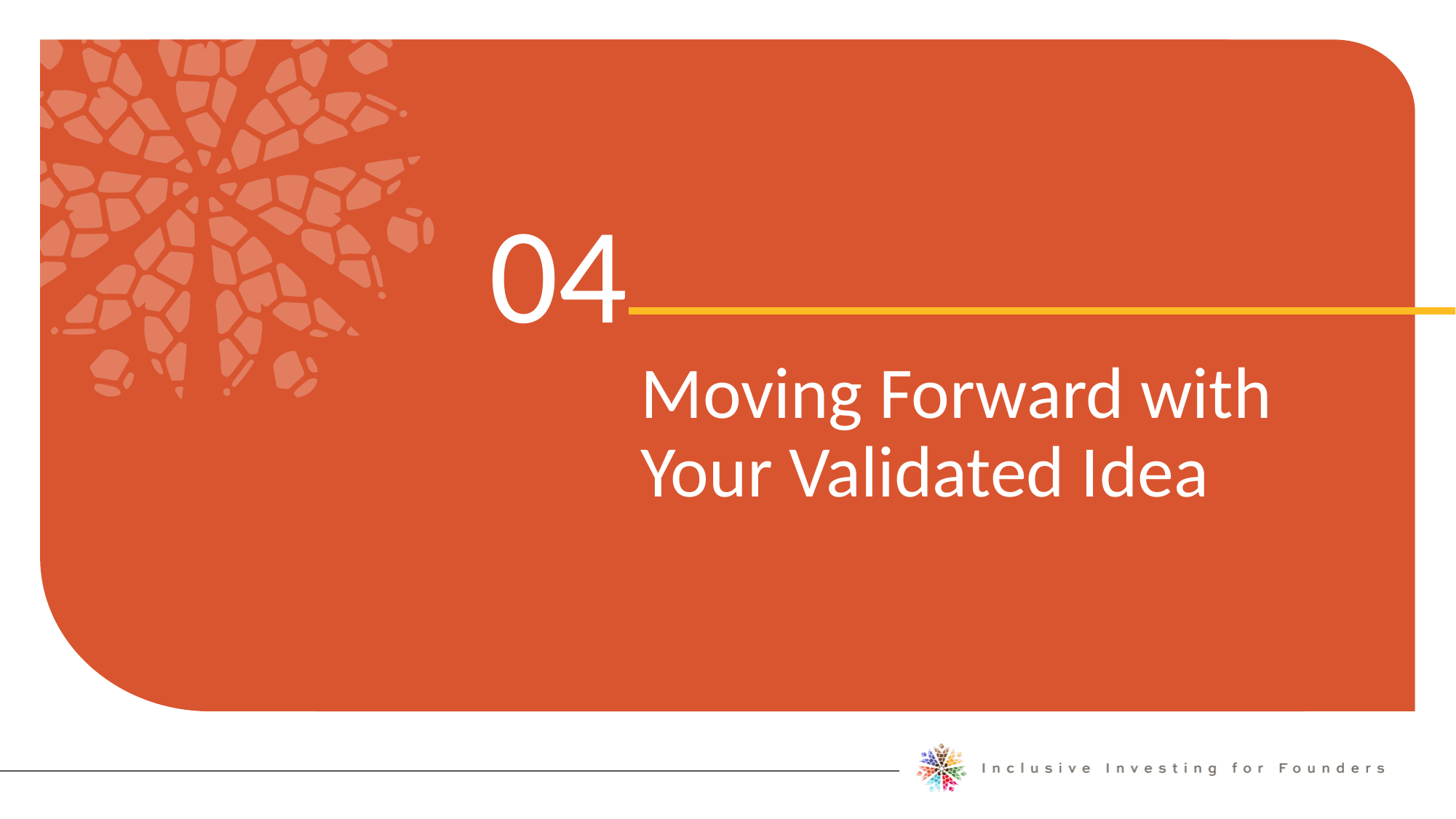

04
Moving Forward with Your Validated Idea